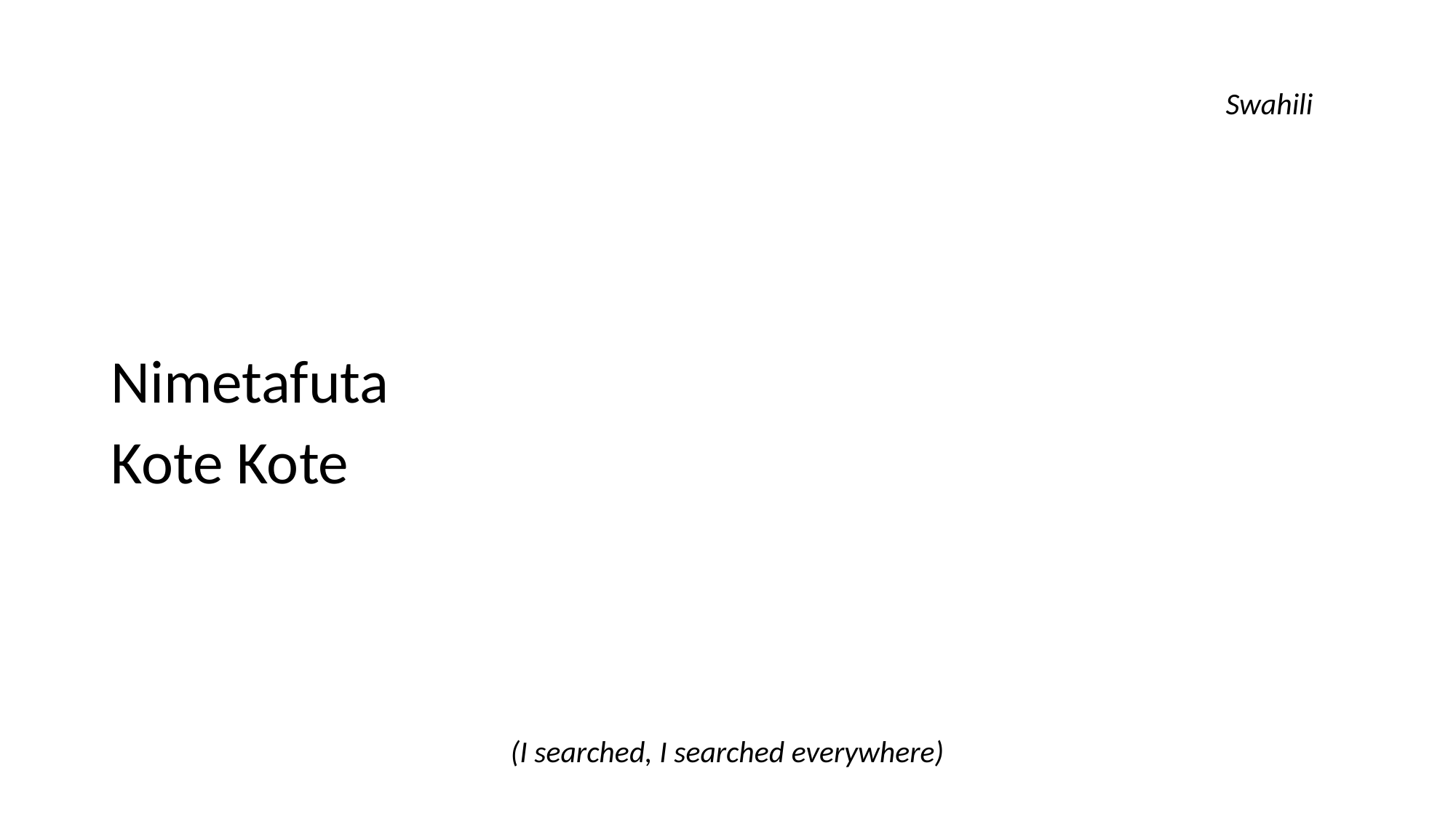

Swahili

Nimetafuta
Kote Kote

(I searched, I searched everywhere)